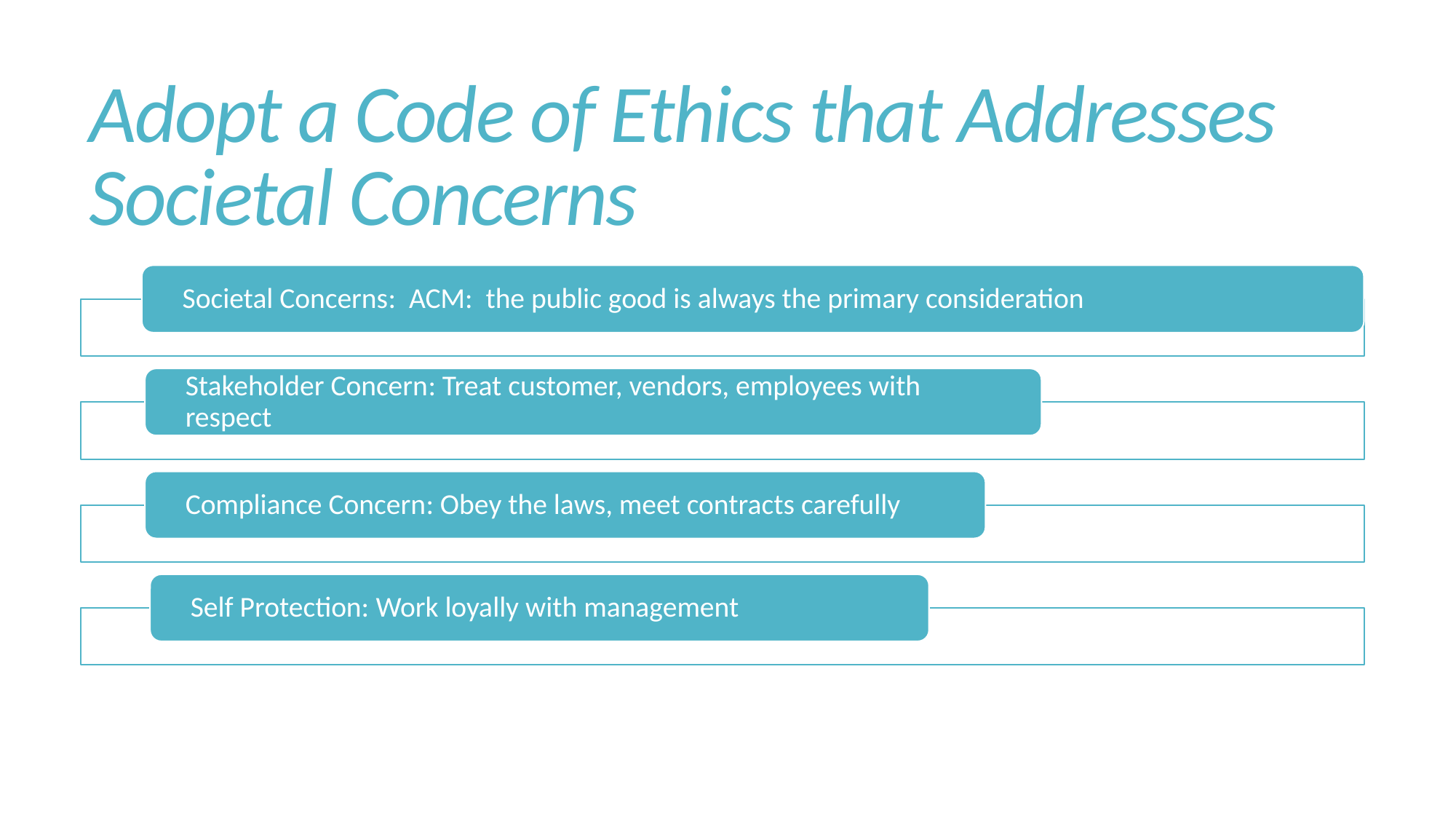

# Adopt a Code of Ethics that Addresses Societal Concerns
Societal Concerns:  ACM:  the public good is always the primary consideration
Stakeholder Concern: Treat customer, vendors, employees with respect
Compliance Concern: Obey the laws, meet contracts carefully
Self Protection: Work loyally with management